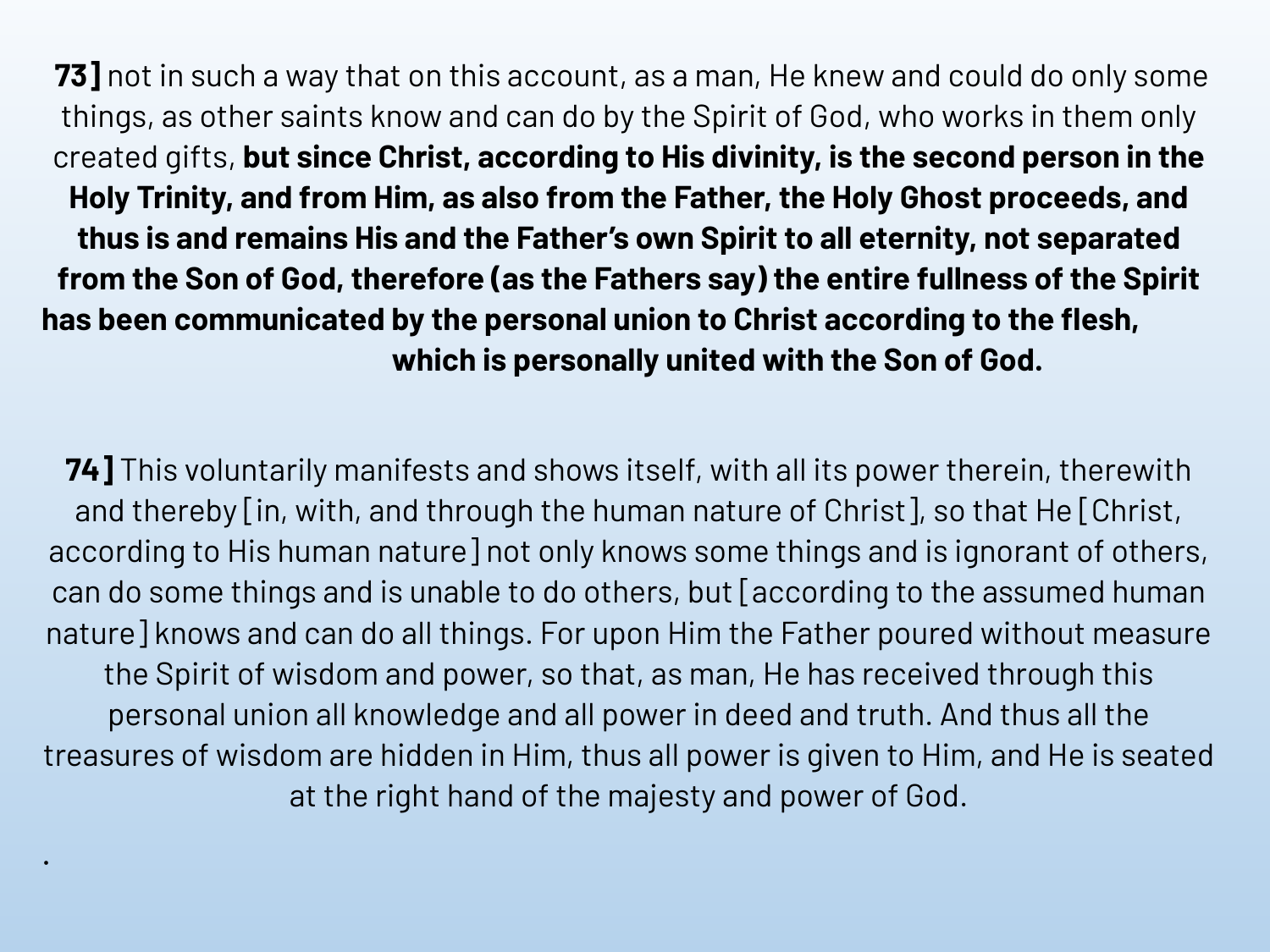

73] not in such a way that on this account, as a man, He knew and could do only some things, as other saints know and can do by the Spirit of God, who works in them only created gifts, but since Christ, according to His divinity, is the second person in the Holy Trinity, and from Him, as also from the Father, the Holy Ghost proceeds, and thus is and remains His and the Father’s own Spirit to all eternity, not separated from the Son of God, therefore (as the Fathers say) the entire fullness of the Spirit has been communicated by the personal union to Christ according to the flesh,                                          which is personally united with the Son of God.

74] This voluntarily manifests and shows itself, with all its power therein, therewith and thereby [in, with, and through the human nature of Christ], so that He [Christ, according to His human nature] not only knows some things and is ignorant of others, can do some things and is unable to do others, but [according to the assumed human nature] knows and can do all things. For upon Him the Father poured without measure the Spirit of wisdom and power, so that, as man, He has received through this personal union all knowledge and all power in deed and truth. And thus all the treasures of wisdom are hidden in Him, thus all power is given to Him, and He is seated at the right hand of the majesty and power of God.
.